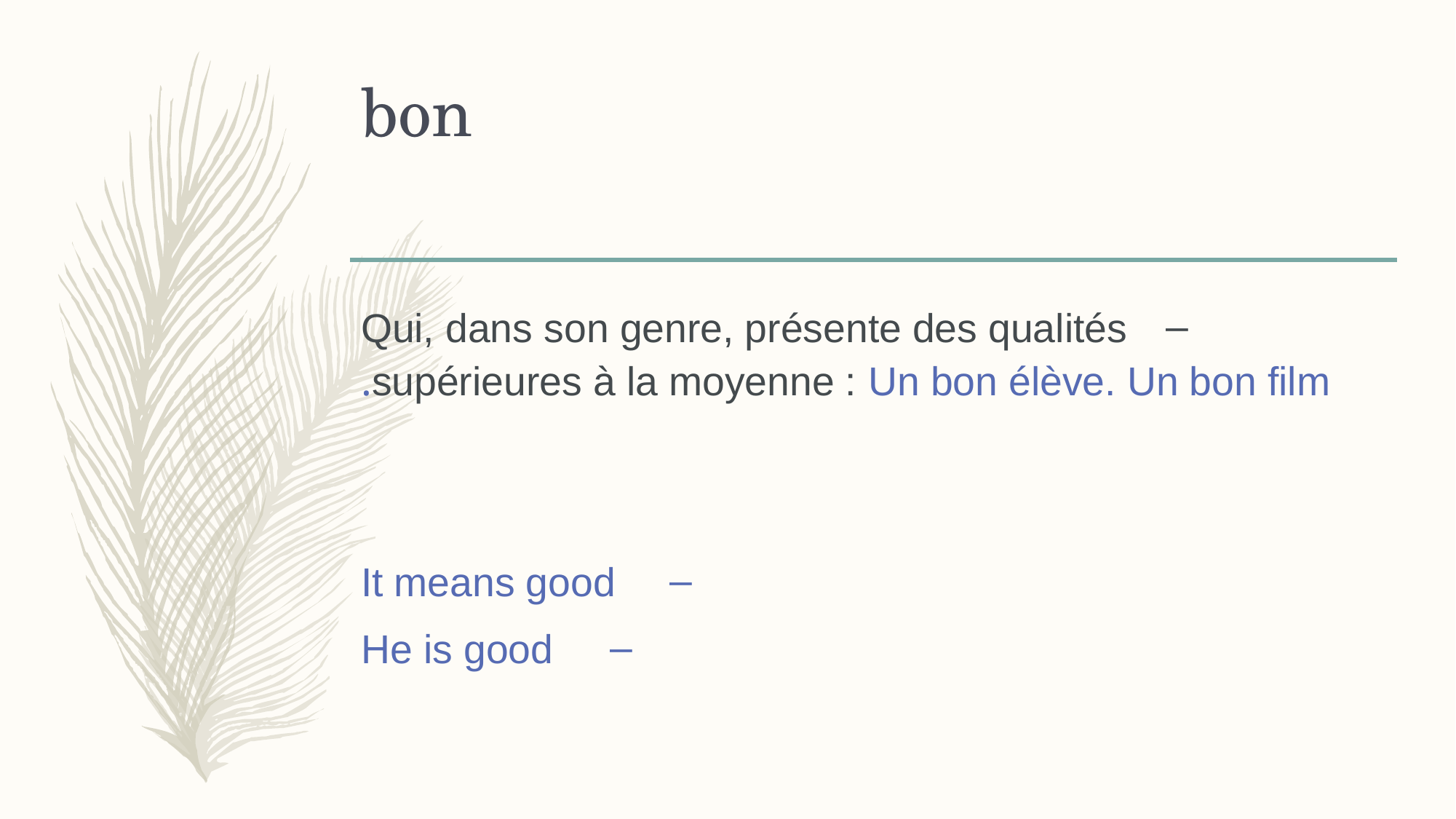

# bon
 Qui, dans son genre, présente des qualités supérieures à la moyenne : Un bon élève. Un bon film.

It means good
He is good